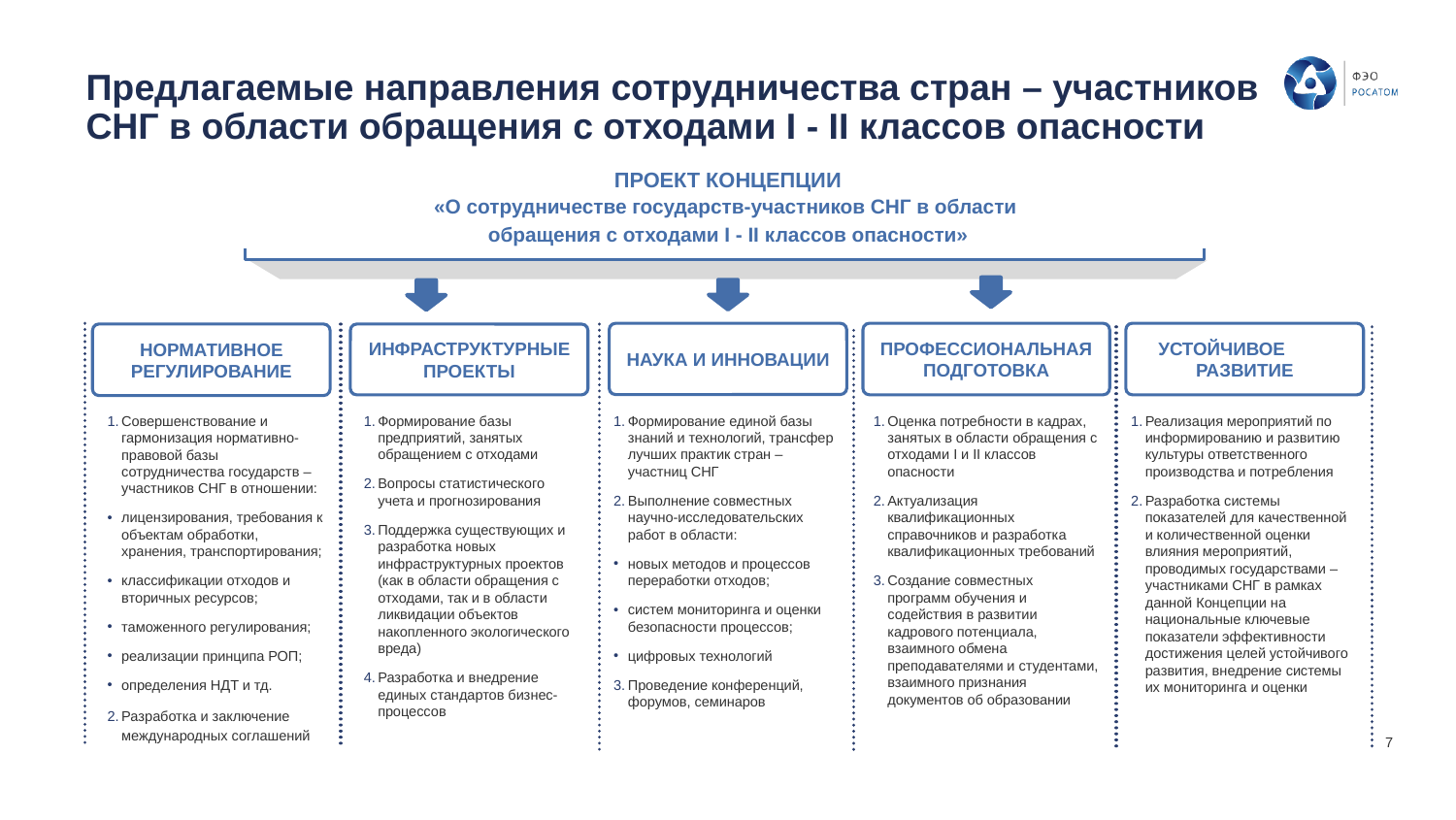

# Предлагаемые направления сотрудничества стран – участников СНГ в области обращения с отходами I - II классов опасности
ПРОЕКТ КОНЦЕПЦИИ
«О сотрудничестве государств-участников СНГ в области
обращения с отходами I - II классов опасности»

НАУКА И ИННОВАЦИИ
ПРОФЕССИОНАЛЬНАЯ ПОДГОТОВКА
УСТОЙЧИВОЕ          РАЗВИТИЕ
НОРМАТИВНОЕ РЕГУЛИРОВАНИЕ
ИНФРАСТРУКТУРНЫЕ ПРОЕКТЫ
Совершенствование и гармонизация нормативно-правовой базы сотрудничества государств – участников СНГ в отношении:
лицензирования, требования к объектам обработки, хранения, транспортирования;
классификации отходов и вторичных ресурсов;
таможенного регулирования;
реализации принципа РОП;
определения НДТ и тд.
Разработка и заключение международных соглашений

Формирование базы предприятий, занятых обращением с отходами
Вопросы статистического учета и прогнозирования
Поддержка существующих и разработка новых инфраструктурных проектов (как в области обращения с отходами, так и в области ликвидации объектов накопленного экологического вреда)
Разработка и внедрение единых стандартов бизнес-процессов

Формирование единой базы знаний и технологий, трансфер лучших практик стран – участниц СНГ
Выполнение совместных научно-исследовательских работ в области:
новых методов и процессов переработки отходов;
систем мониторинга и оценки безопасности процессов;
цифровых технологий
Проведение конференций, форумов, семинаров

Оценка потребности в кадрах, занятых в области обращения с отходами I и II классов опасности
Актуализация квалификационных справочников и разработка квалификационных требований
Создание совместных программ обучения и содействия в развитии кадрового потенциала, взаимного обмена преподавателями и студентами, взаимного признания документов об образовании

Реализация мероприятий по информированию и развитию культуры ответственного производства и потребления
Разработка системы показателей для качественной и количественной оценки влияния мероприятий, проводимых государствами – участниками СНГ в рамках данной Концепции на национальные ключевые показатели эффективности достижения целей устойчивого развития, внедрение системы их мониторинга и оценки